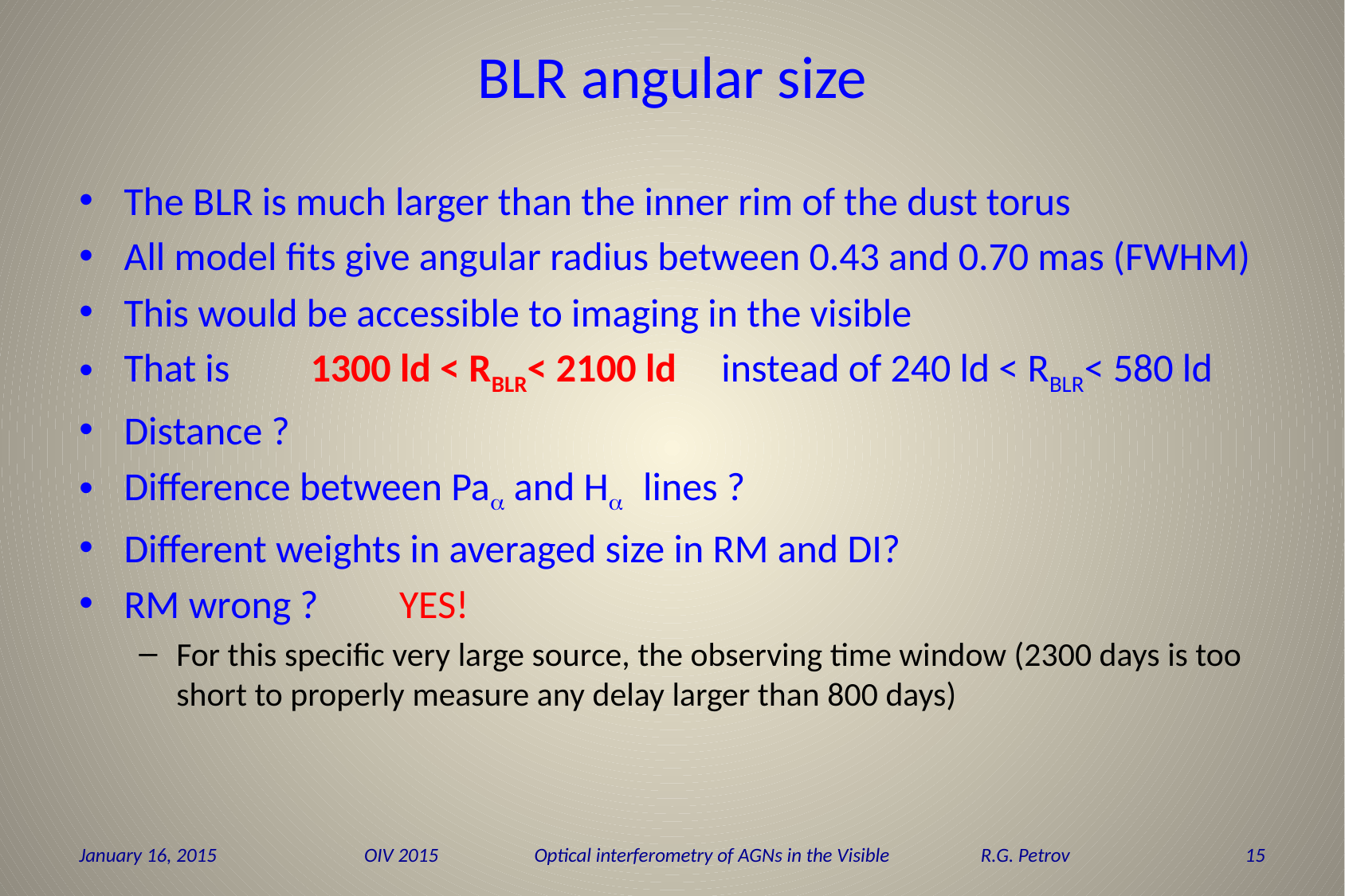

# BLR angular size
The BLR is much larger than the inner rim of the dust torus
All model fits give angular radius between 0.43 and 0.70 mas (FWHM)
This would be accessible to imaging in the visible
That is         1300 ld < RBLR< 2100 ld     instead of 240 ld < RBLR< 580 ld
Distance ?
Difference between Paα and Hα lines ?
Different weights in averaged size in RM and DI?
RM wrong ?         YES!
For this specific very large source, the observing time window (2300 days is too short to properly measure any delay larger than 800 days)
January 16, 2015
OIV 2015                     Optical interferometry of AGNs in the Visible                    R.G. Petrov
15